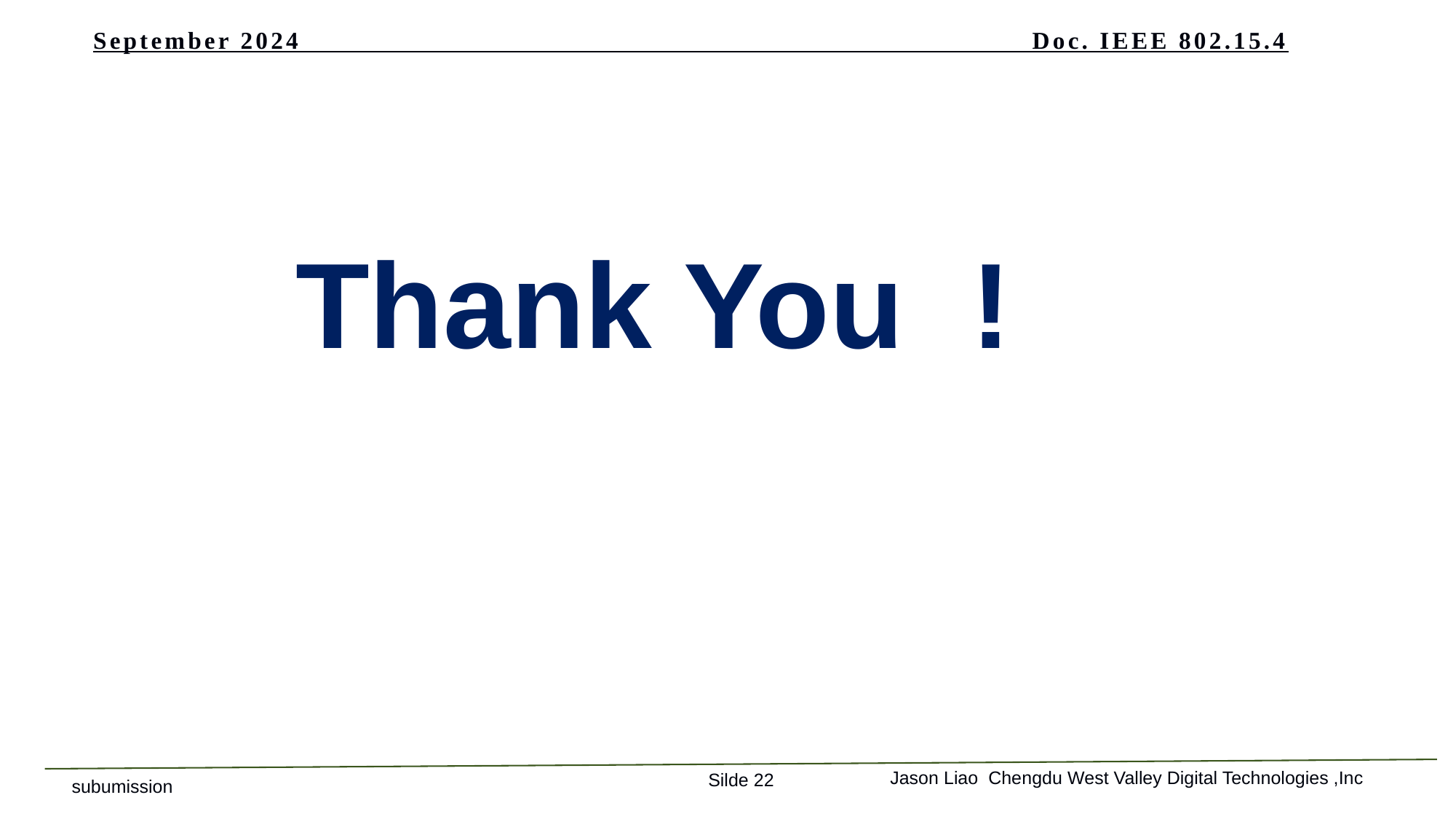

# September 2024                                                                                 Doc. IEEE 802.15.4

   Thank You  !

Jason Liao  Chengdu West Valley Digital Technologies ,Inc
23
Silde 22
subumission